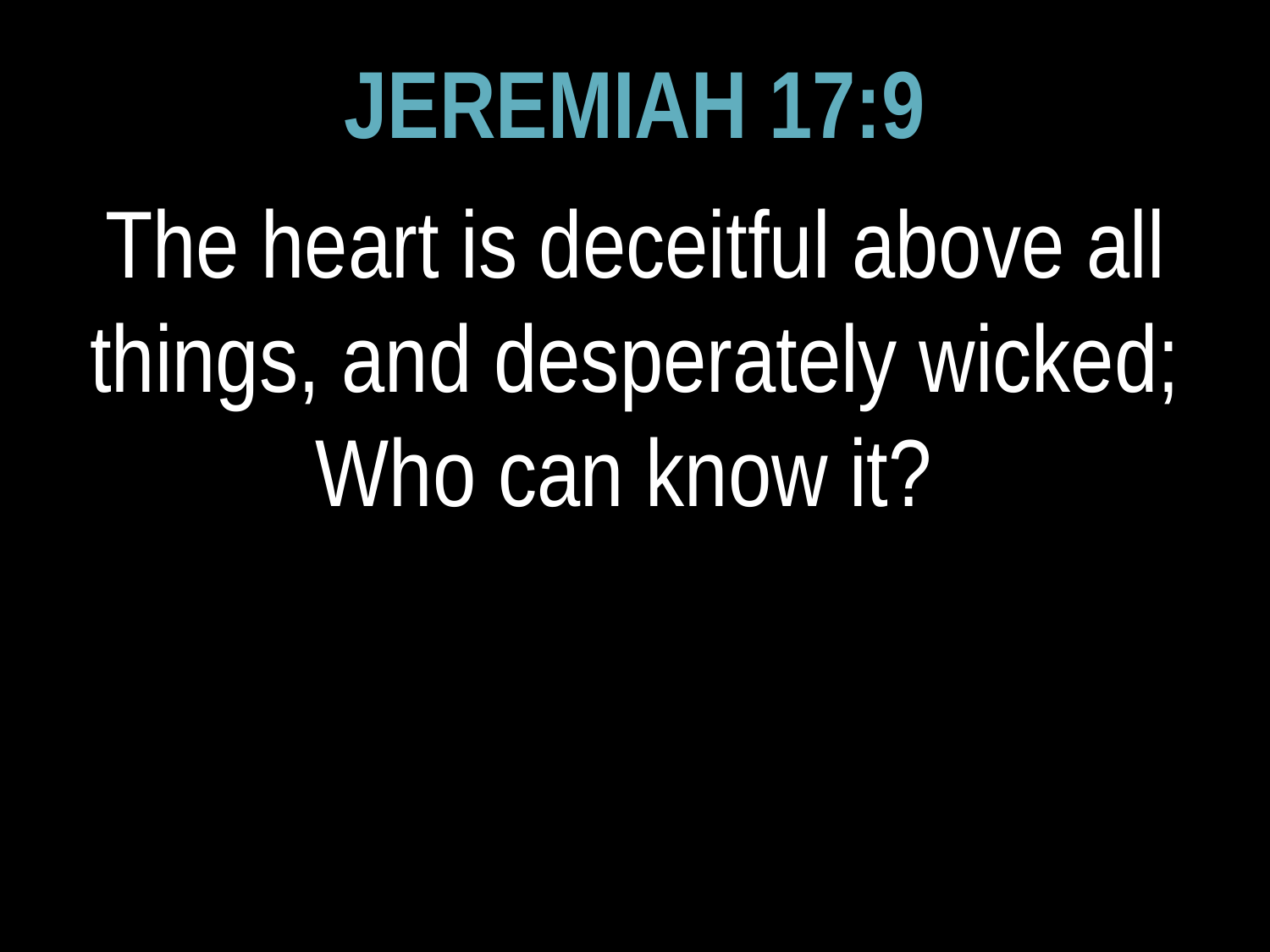

JEREMIAH 17:9

The heart is deceitful above all things, and desperately wicked; Who can know it?